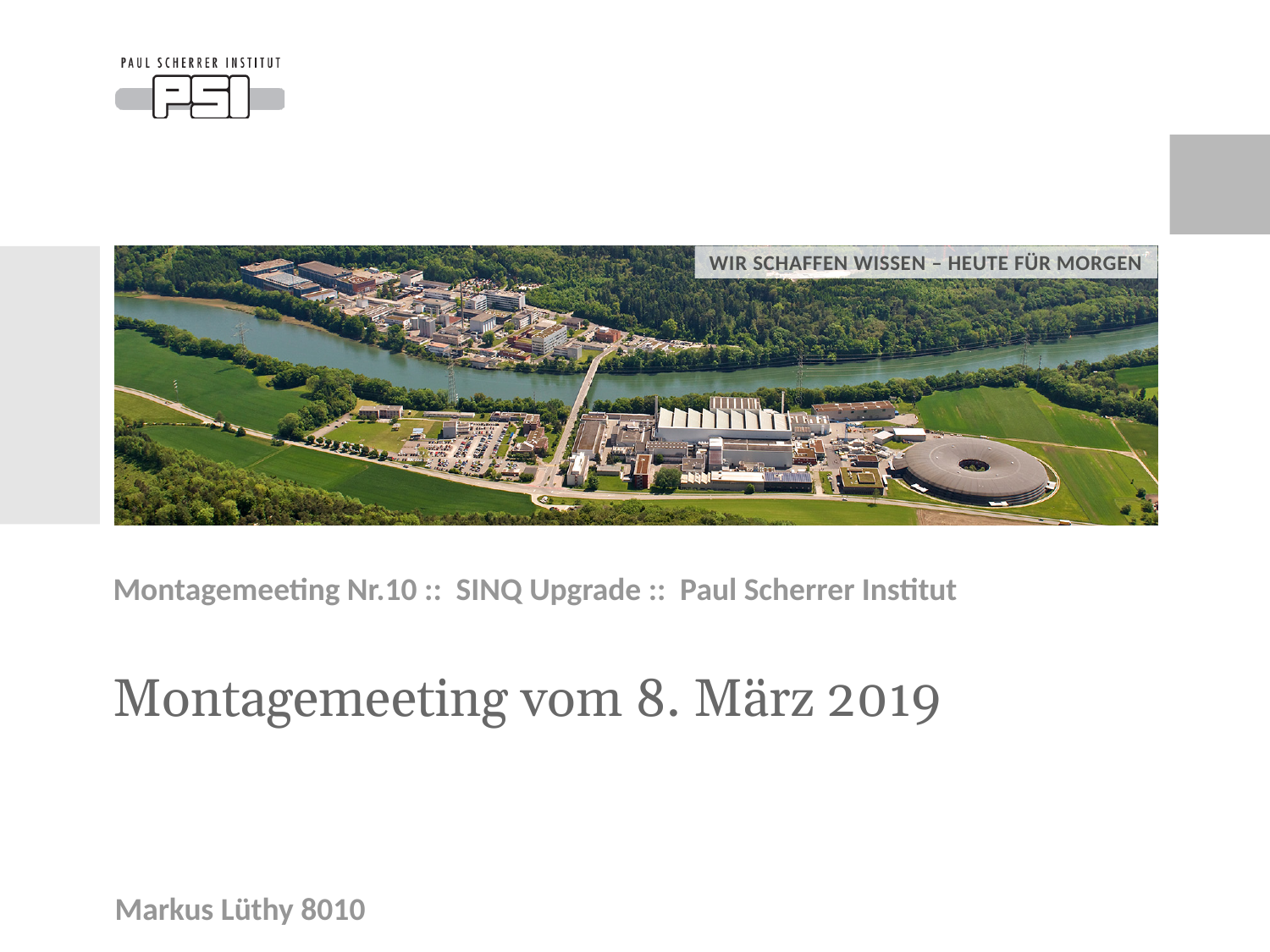

Montagemeeting Nr.10 ::  SINQ Upgrade ::  Paul Scherrer Institut

# Montagemeeting vom 8. März 2019
Markus Lüthy 8010